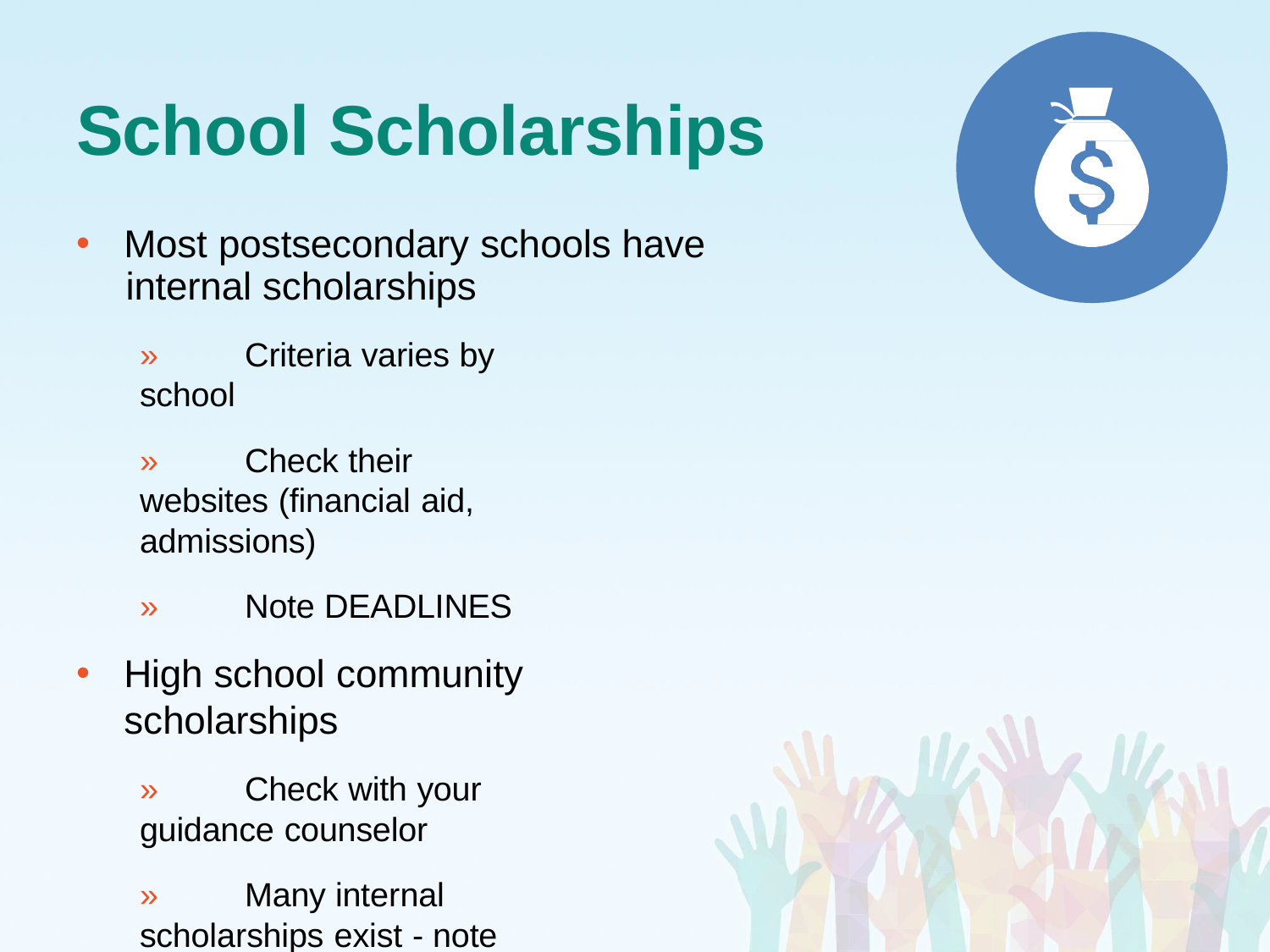

# School Scholarships

Most postsecondary schools have
internal scholarships
»	Criteria varies by school
»	Check their websites (financial aid, admissions)
»	Note DEADLINES
High school community scholarships
»	Check with your guidance counselor
»	Many internal scholarships exist - note DEADLINES
Don’t forget about national scholarships
»	Companies, organizations, groups